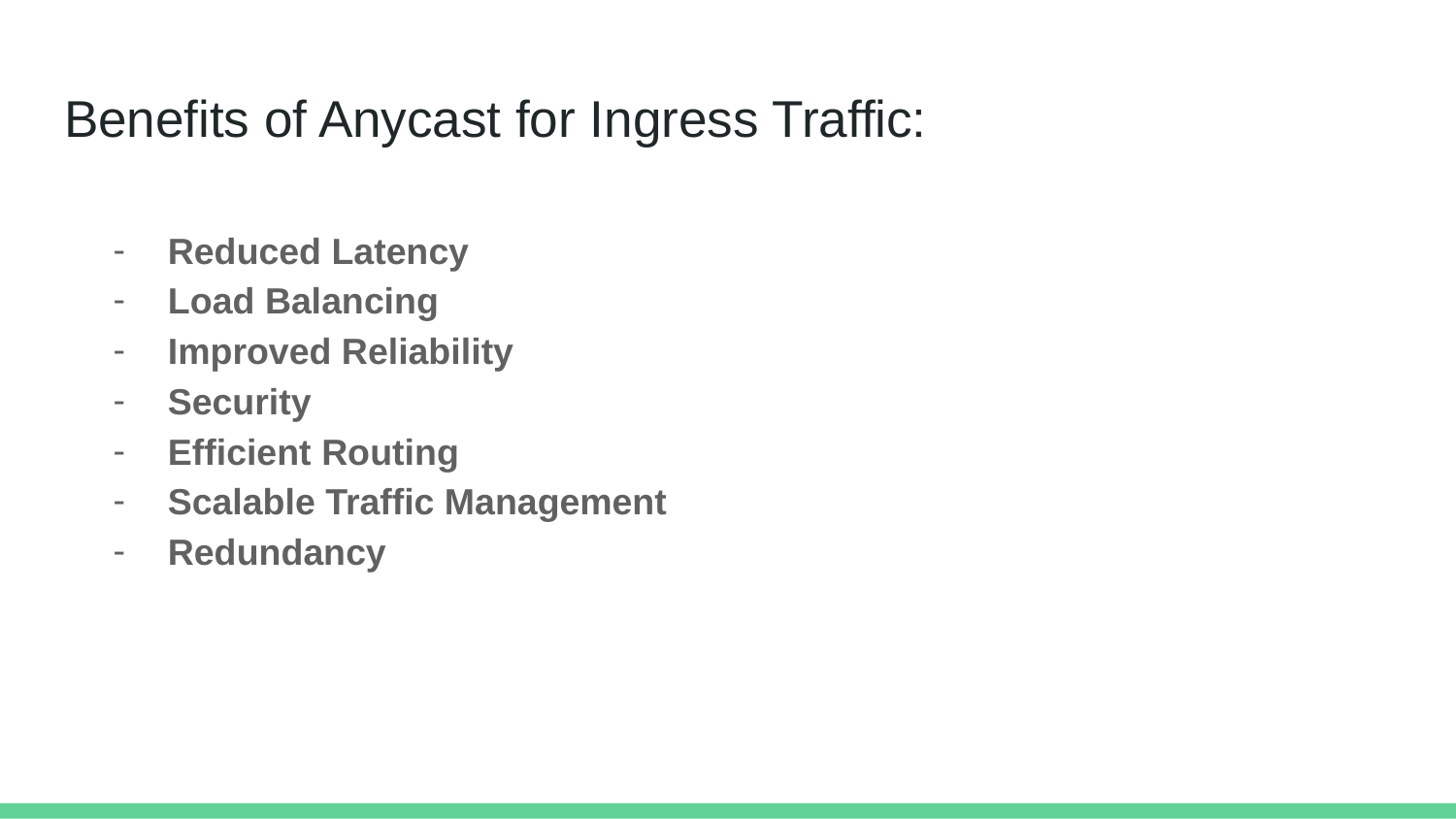

# Benefits of Anycast for Ingress Traffic:
Reduced Latency
Load Balancing
Improved Reliability
Security
Efficient Routing
Scalable Traffic Management
Redundancy